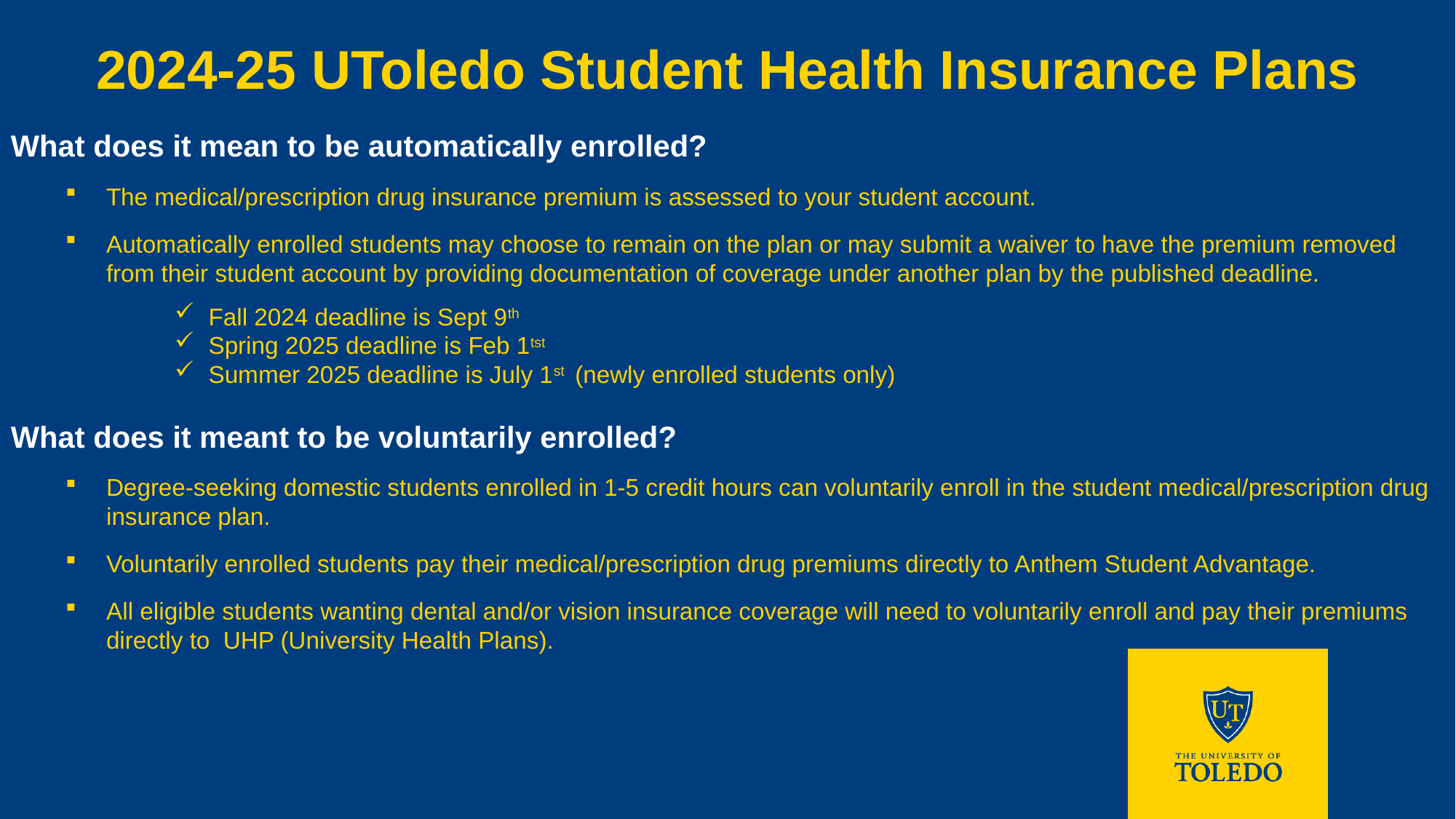

2024-25 UToledo Student Health Insurance Plans
What does it mean to be automatically enrolled?

The medical/prescription drug insurance premium is assessed to your student account.

Automatically enrolled students may choose to remain on the plan or may submit a waiver to have the premium removed from their student account by providing documentation of coverage under another plan by the published deadline.

Fall 2024 deadline is Sept 9th
Spring 2025 deadline is Feb 1tst
Summer 2025 deadline is July 1st  (newly enrolled students only)

What does it meant to be voluntarily enrolled?

Degree-seeking domestic students enrolled in 1-5 credit hours can voluntarily enroll in the student medical/prescription drug insurance plan.

Voluntarily enrolled students pay their medical/prescription drug premiums directly to Anthem Student Advantage.

All eligible students wanting dental and/or vision insurance coverage will need to voluntarily enroll and pay their premiums directly to  UHP (University Health Plans).